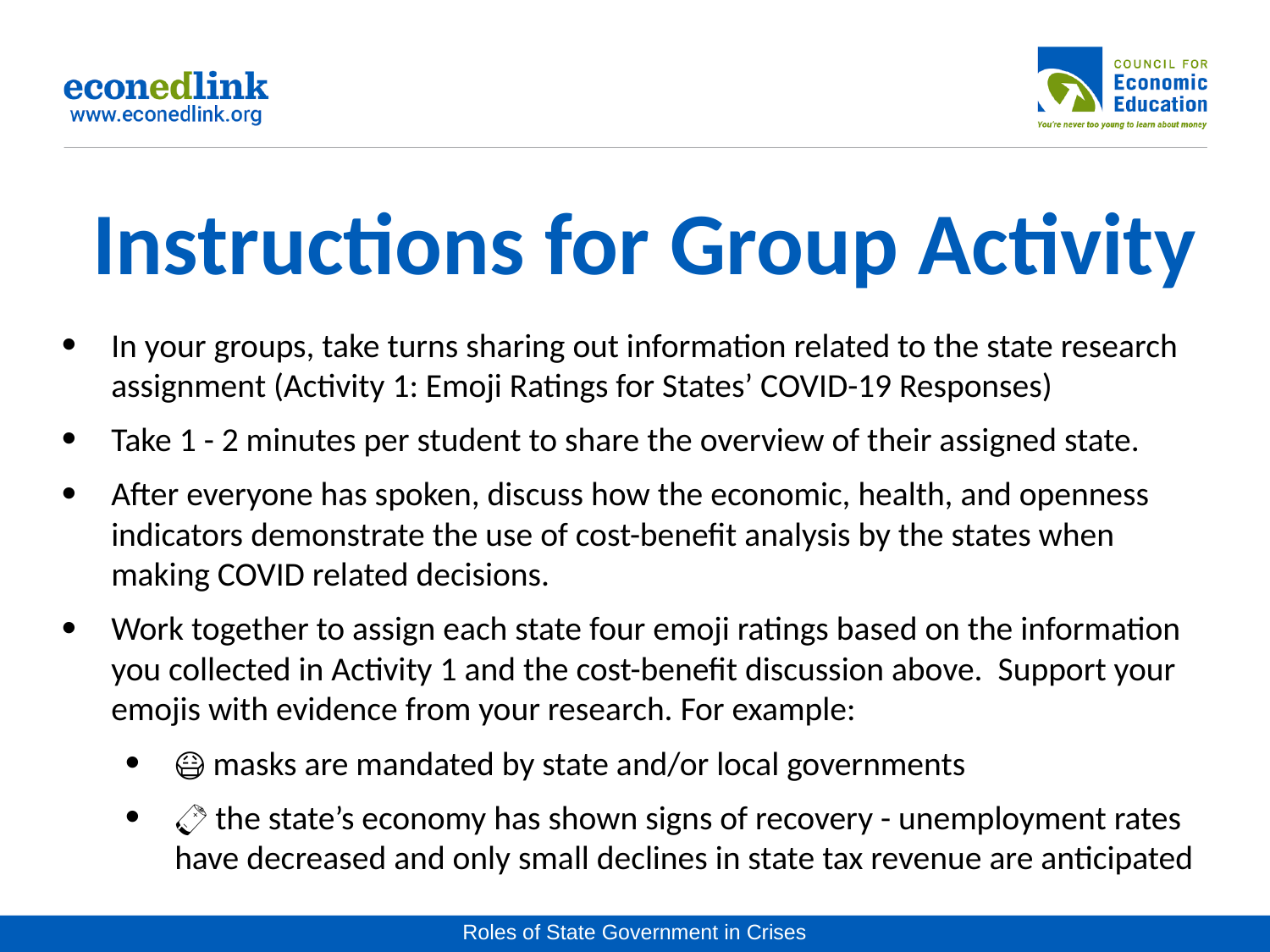

# Instructions for Group Activity
In your groups, take turns sharing out information related to the state research assignment (Activity 1: Emoji Ratings for States’ COVID-19 Responses)
Take 1 - 2 minutes per student to share the overview of their assigned state.
After everyone has spoken, discuss how the economic, health, and openness indicators demonstrate the use of cost-benefit analysis by the states when making COVID related decisions.
Work together to assign each state four emoji ratings based on the information you collected in Activity 1 and the cost-benefit discussion above.  Support your emojis with evidence from your research. For example:
😷 masks are mandated by state and/or local governments
🔋 the state’s economy has shown signs of recovery - unemployment rates have decreased and only small declines in state tax revenue are anticipated